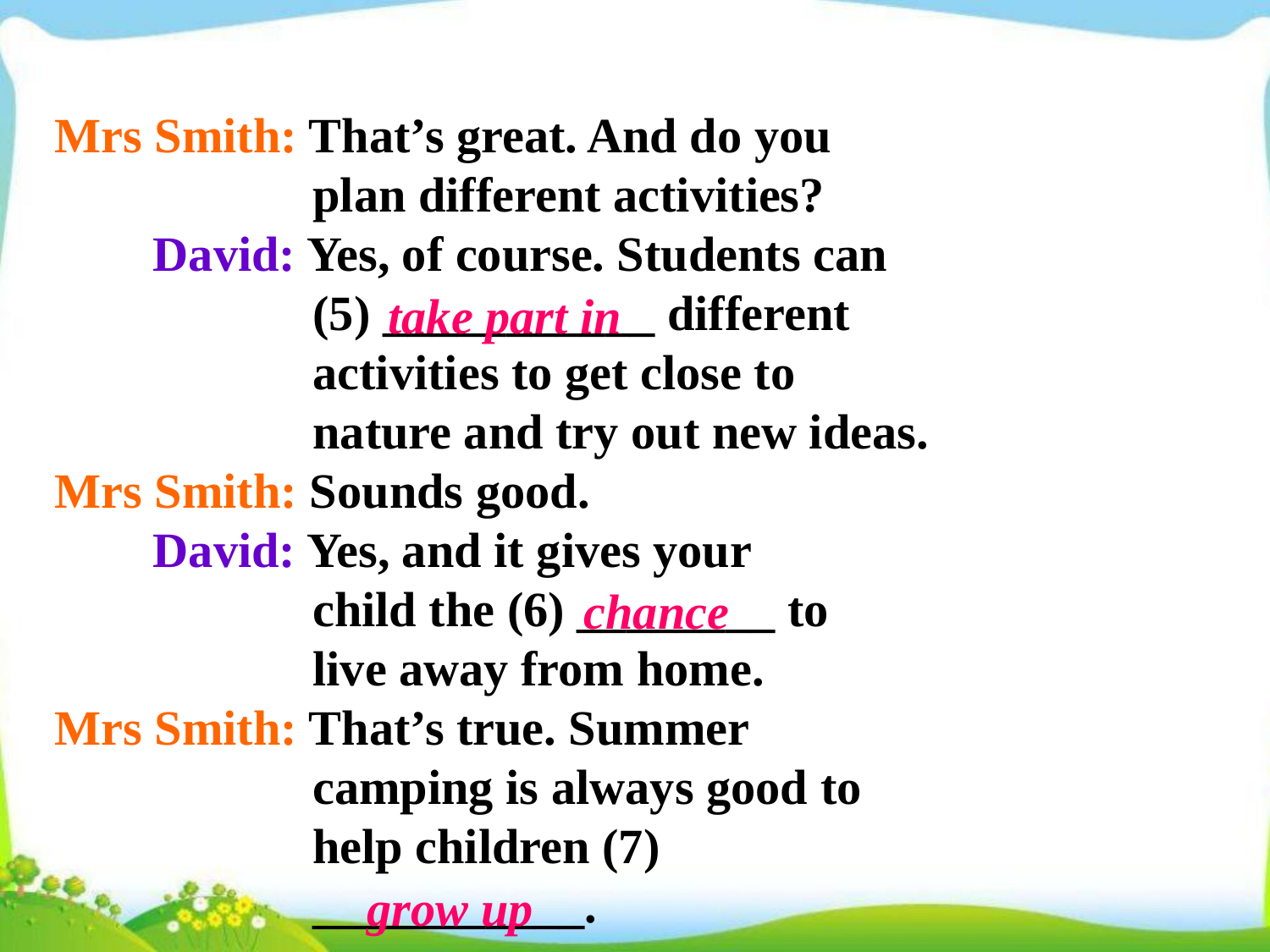

Mrs Smith: That’s great. And do you
                     plan different activities?
        David: Yes, of course. Students can
                     (5) ___________ different
                     activities to get close to
                     nature and try out new ideas.
Mrs Smith: Sounds good.
        David: Yes, and it gives your
                     child the (6) ________ to
                     live away from home.
Mrs Smith: That’s true. Summer
                     camping is always good to
                     help children (7)
                     ___________.

 take part in
chance
 grow up